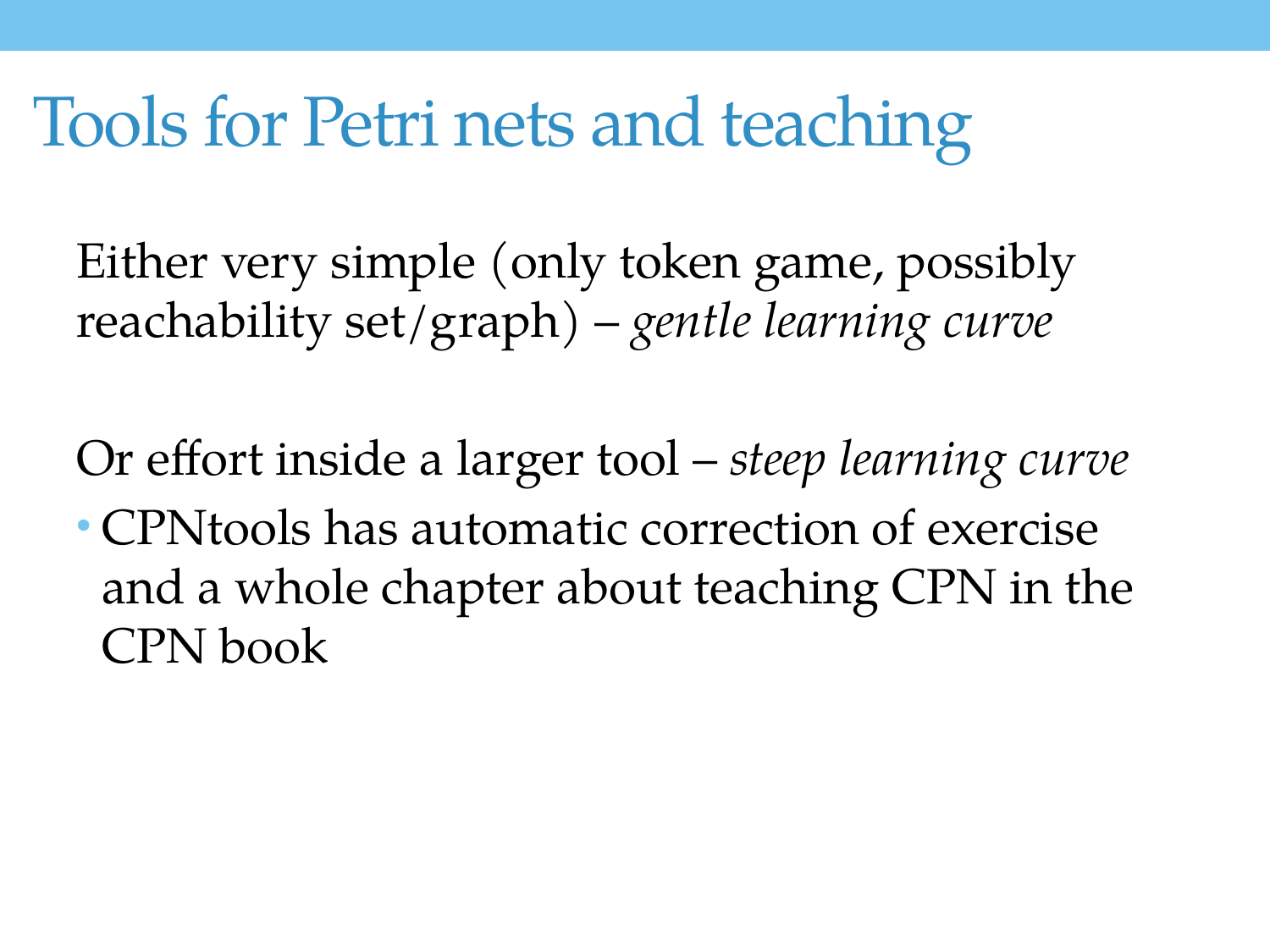

# Tools for Petri nets and teaching
Either very simple (only token game, possibly reachability set/graph) – gentle learning curve

Or effort inside a larger tool – steep learning curve
CPNtools has automatic correction of exercise and a whole chapter about teaching CPN in the CPN book